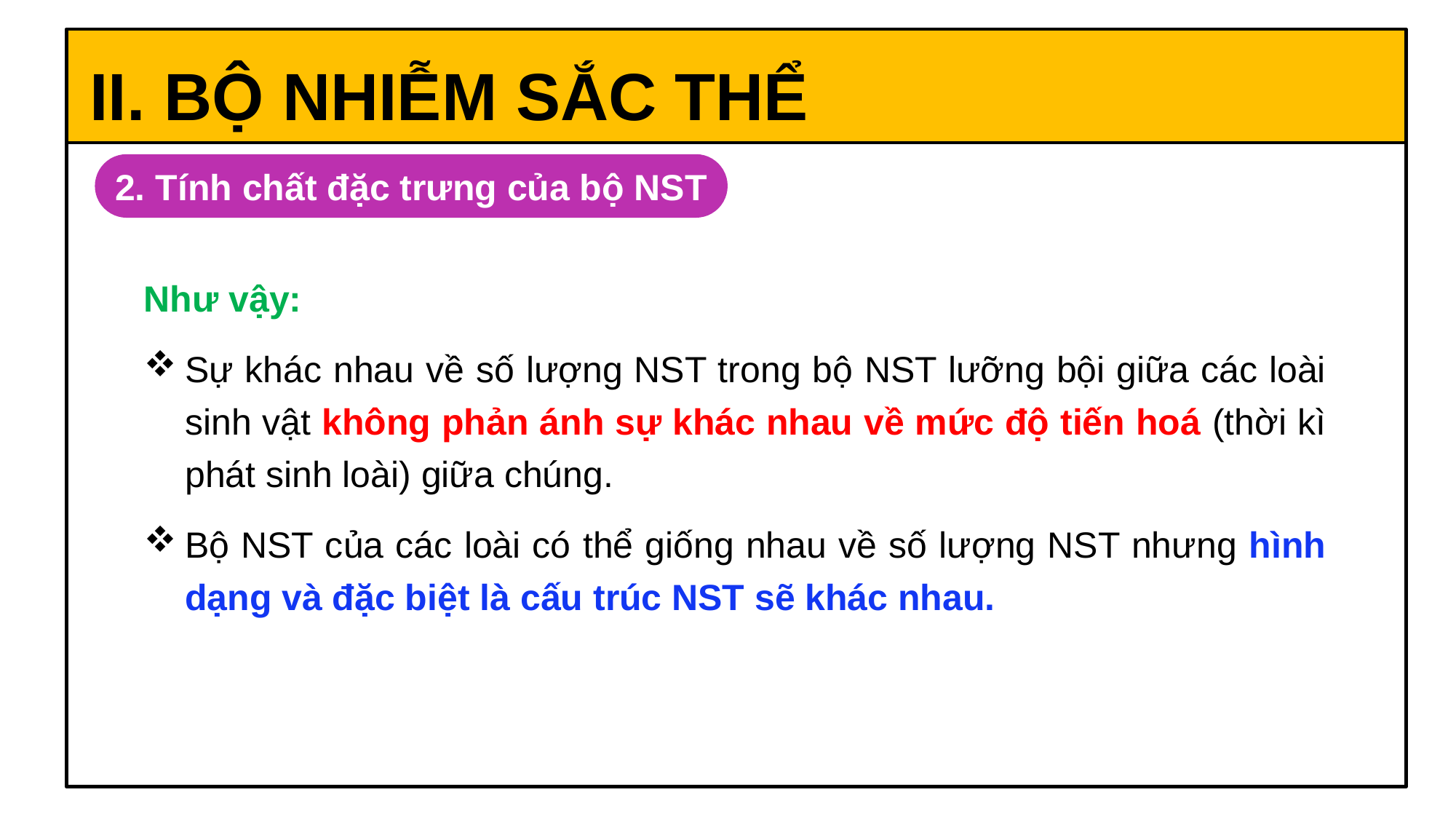

II. BỘ NHIỄM SẮC THỂ

2. Tính chất đặc trưng của bộ NST
Như vậy:
Sự khác nhau về số lượng NST trong bộ NST lưỡng bội giữa các loài sinh vật không phản ánh sự khác nhau về mức độ tiến hoá (thời kì phát sinh loài) giữa chúng.
Bộ NST của các loài có thể giống nhau về số lượng NST nhưng hình dạng và đặc biệt là cấu trúc NST sẽ khác nhau.